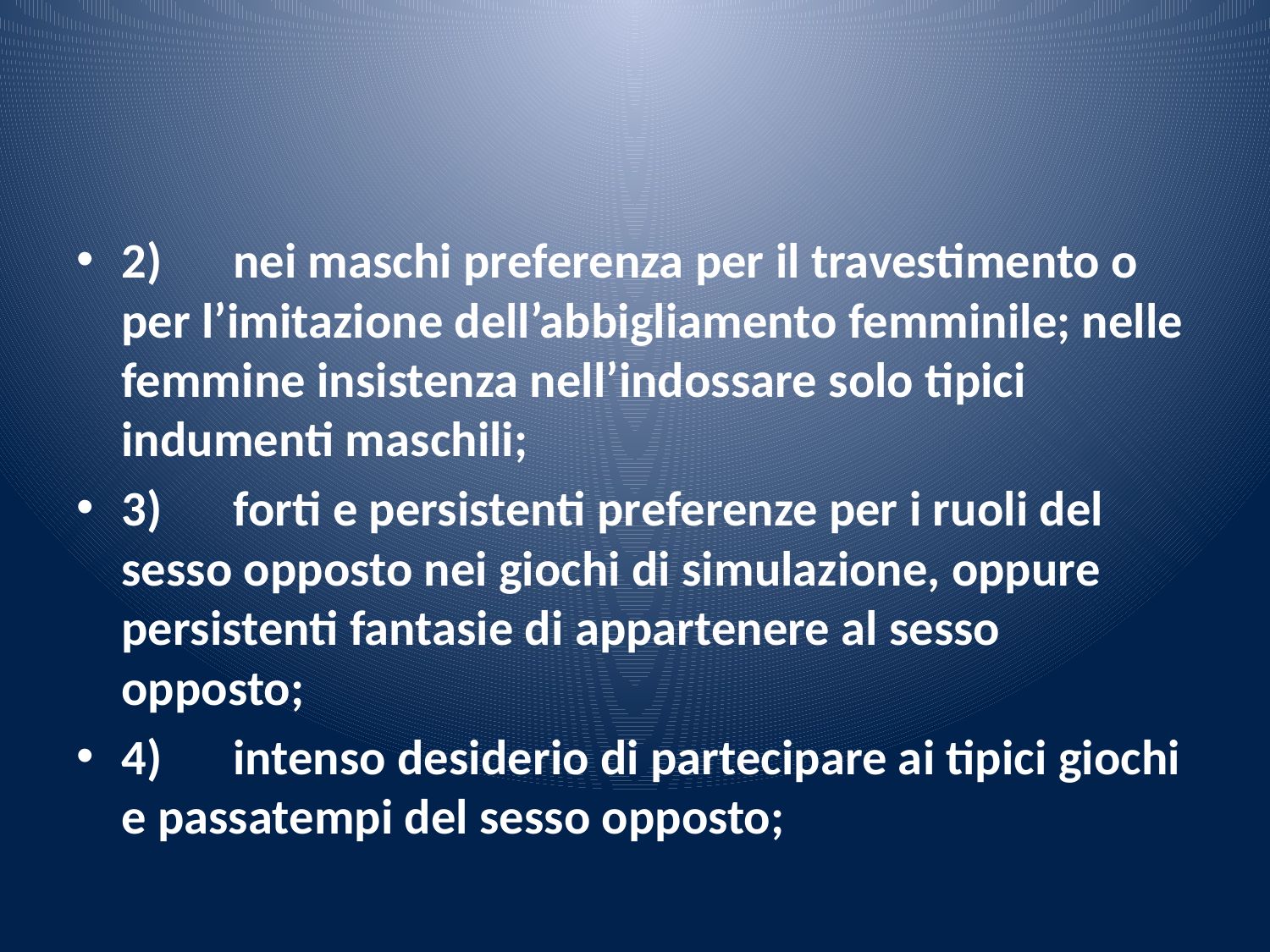

#
2)	nei maschi preferenza per il travestimento o per l’imitazione dell’abbigliamento femminile; nelle femmine insistenza nell’indossare solo tipici indumenti maschili;
3)	forti e persistenti preferenze per i ruoli del sesso opposto nei giochi di simulazione, oppure persistenti fantasie di appartenere al sesso opposto;
4)	intenso desiderio di partecipare ai tipici giochi e passatempi del sesso opposto;